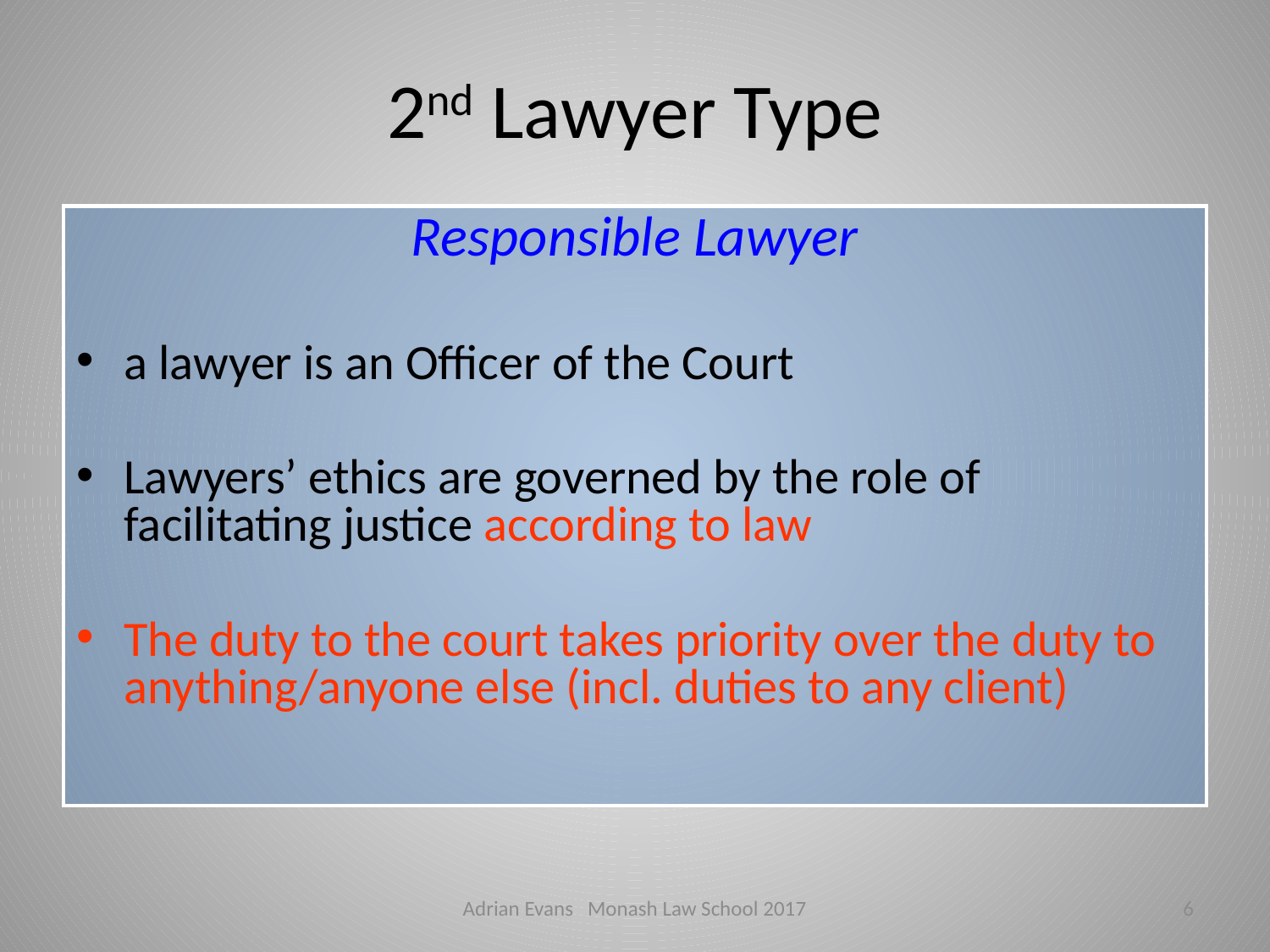

# 2nd Lawyer Type
Responsible Lawyer

a lawyer is an Officer of the Court

Lawyers’ ethics are governed by the role of facilitating justice according to law

The duty to the court takes priority over the duty to anything/anyone else (incl. duties to any client)
Adrian Evans   Monash Law School 2017
6